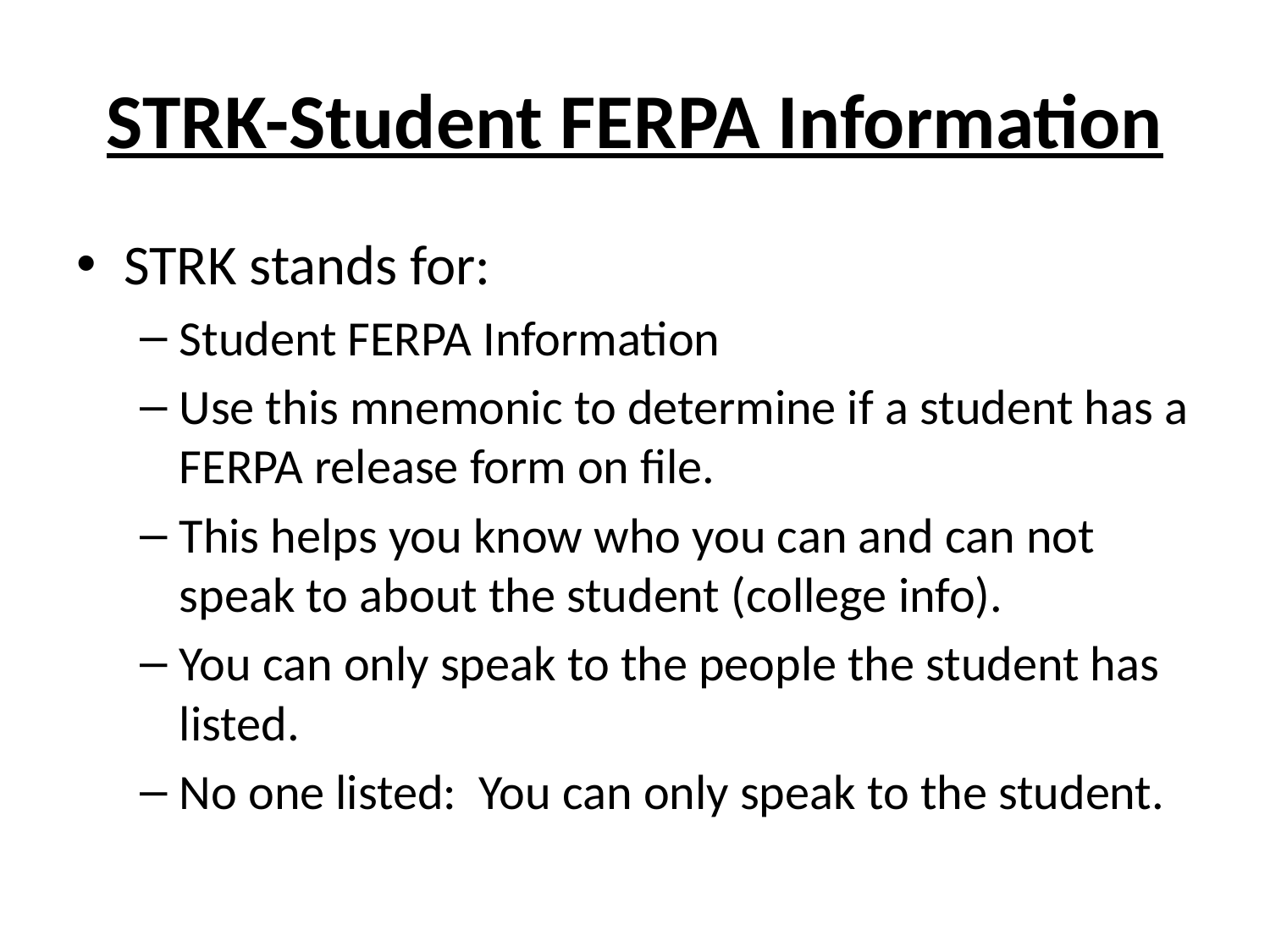

# STRK-Student FERPA Information
STRK stands for:
Student FERPA Information
Use this mnemonic to determine if a student has a FERPA release form on file.
This helps you know who you can and can not speak to about the student (college info).
You can only speak to the people the student has listed.
No one listed:  You can only speak to the student.